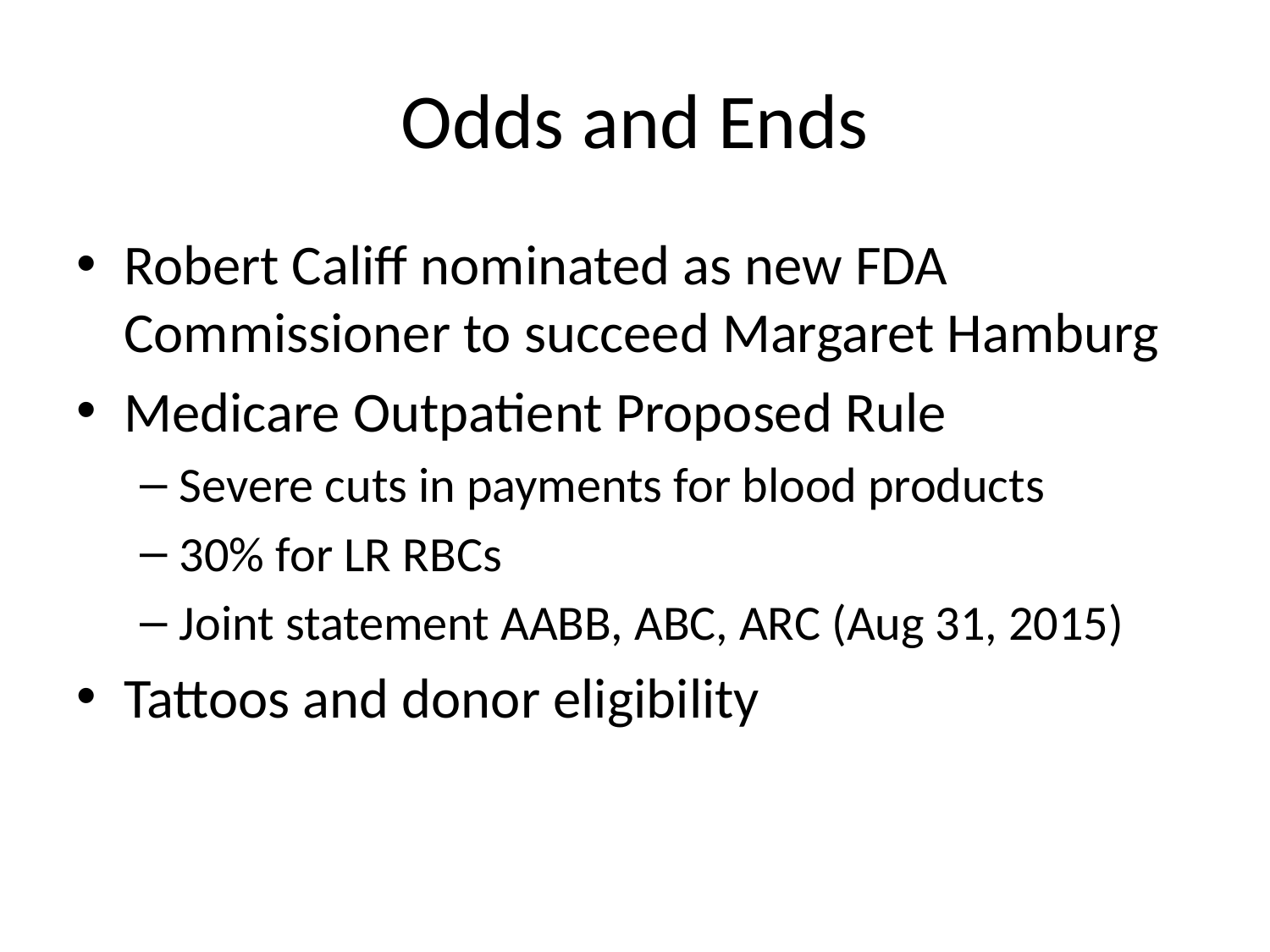

# Odds and Ends
Robert Califf nominated as new FDA Commissioner to succeed Margaret Hamburg
Medicare Outpatient Proposed Rule
Severe cuts in payments for blood products
30% for LR RBCs
Joint statement AABB, ABC, ARC (Aug 31, 2015)
Tattoos and donor eligibility